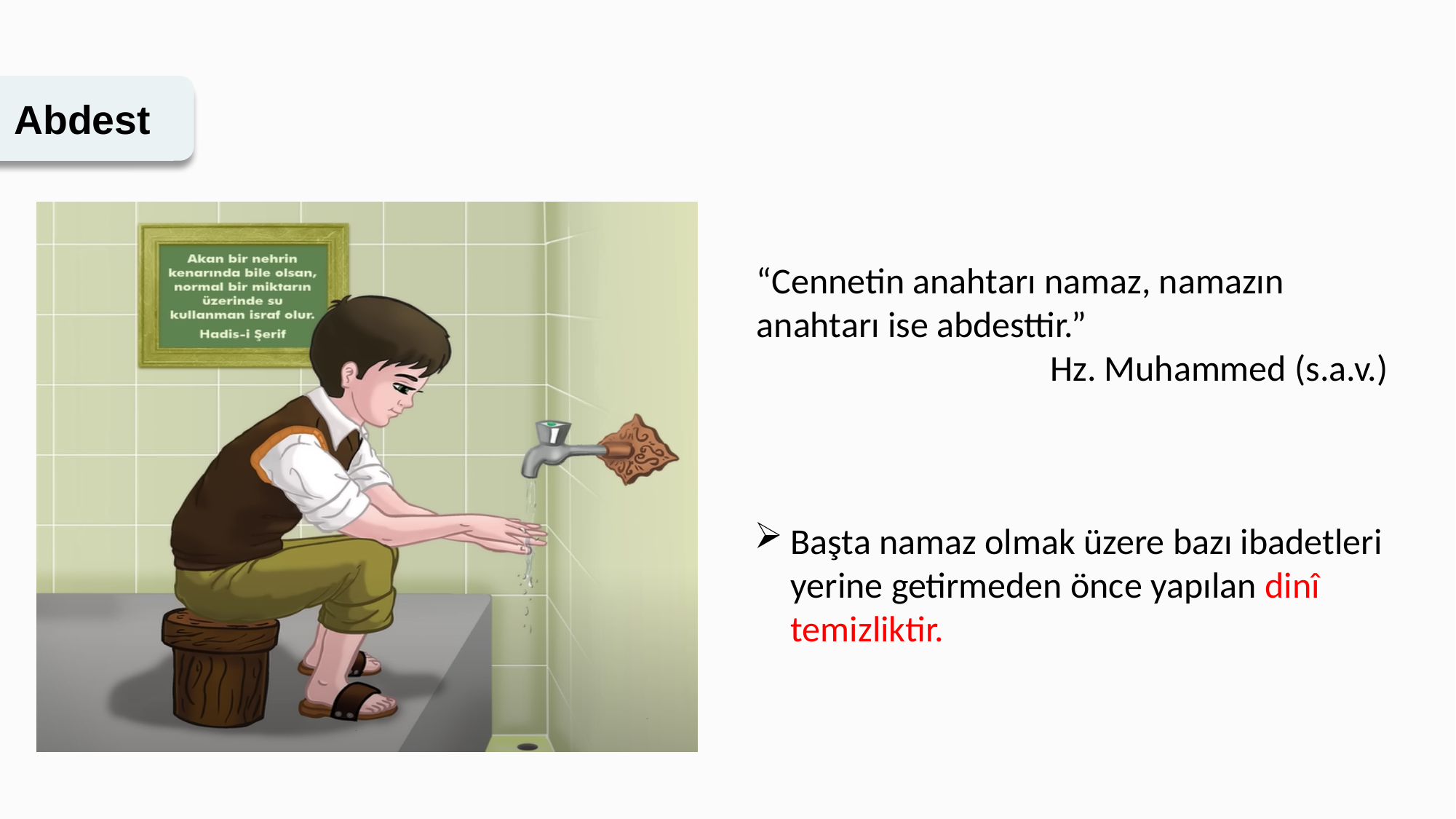

Abdest

“Cennetin anahtarı namaz, namazın anahtarı ise abdesttir.”
Hz. Muhammed (s.a.v.)
Başta namaz olmak üzere bazı ibadetleri yerine getirmeden önce yapılan dinî temizliktir.